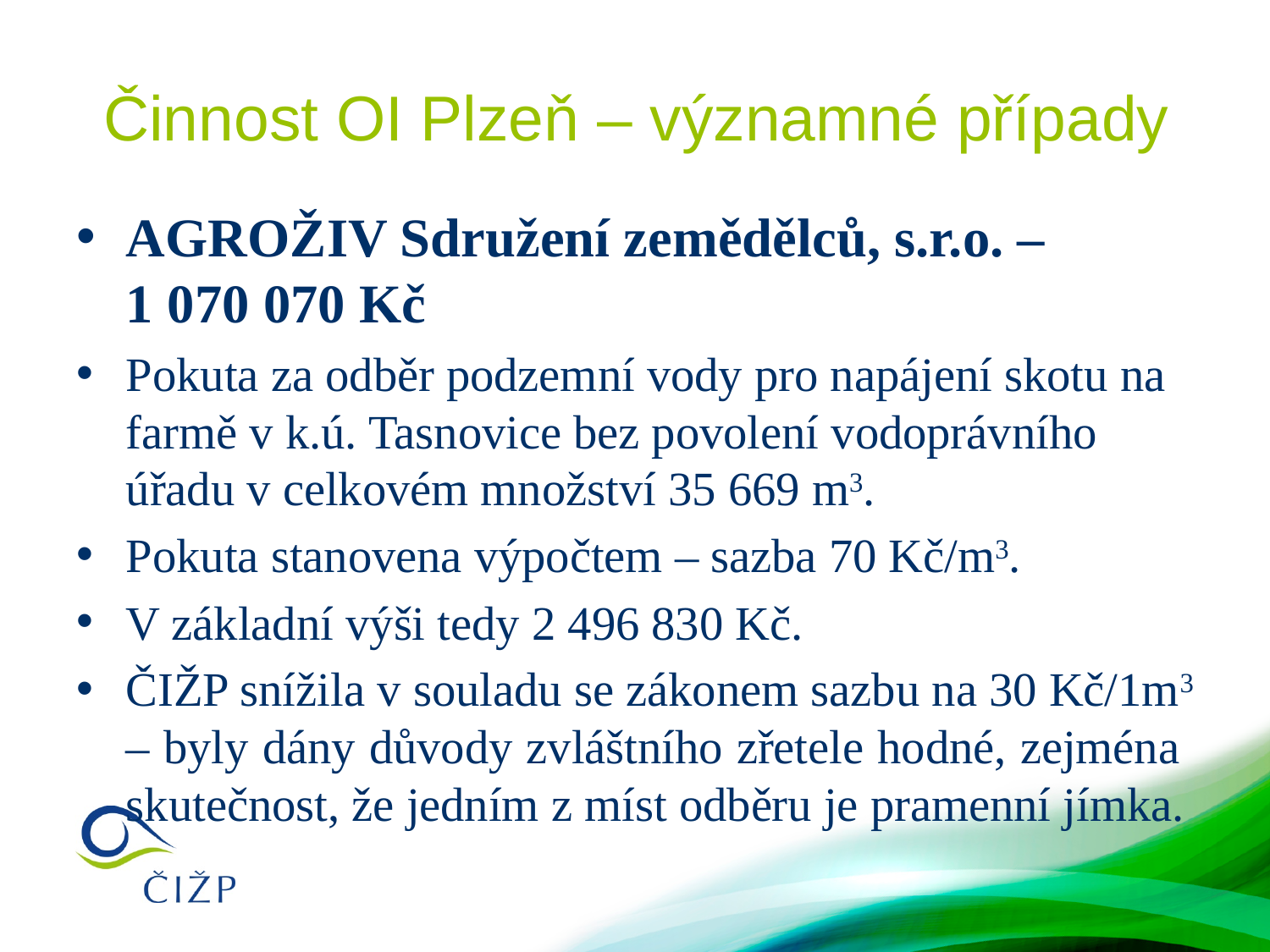

# Činnost OI Plzeň – významné případy
AGROŽIV Sdružení zemědělců, s.r.o. –
1 070 070 Kč
Pokuta za odběr podzemní vody pro napájení skotu na farmě v k.ú. Tasnovice bez povolení vodoprávního úřadu v celkovém množství 35 669 m3.
Pokuta stanovena výpočtem – sazba 70 Kč/m3.
V základní výši tedy 2 496 830 Kč.
ČIŽP snížila v souladu se zákonem sazbu na 30 Kč/1m3 – byly dány důvody zvláštního zřetele hodné, zejména  skutečnost, že jedním z míst odběru je pramenní jímka.